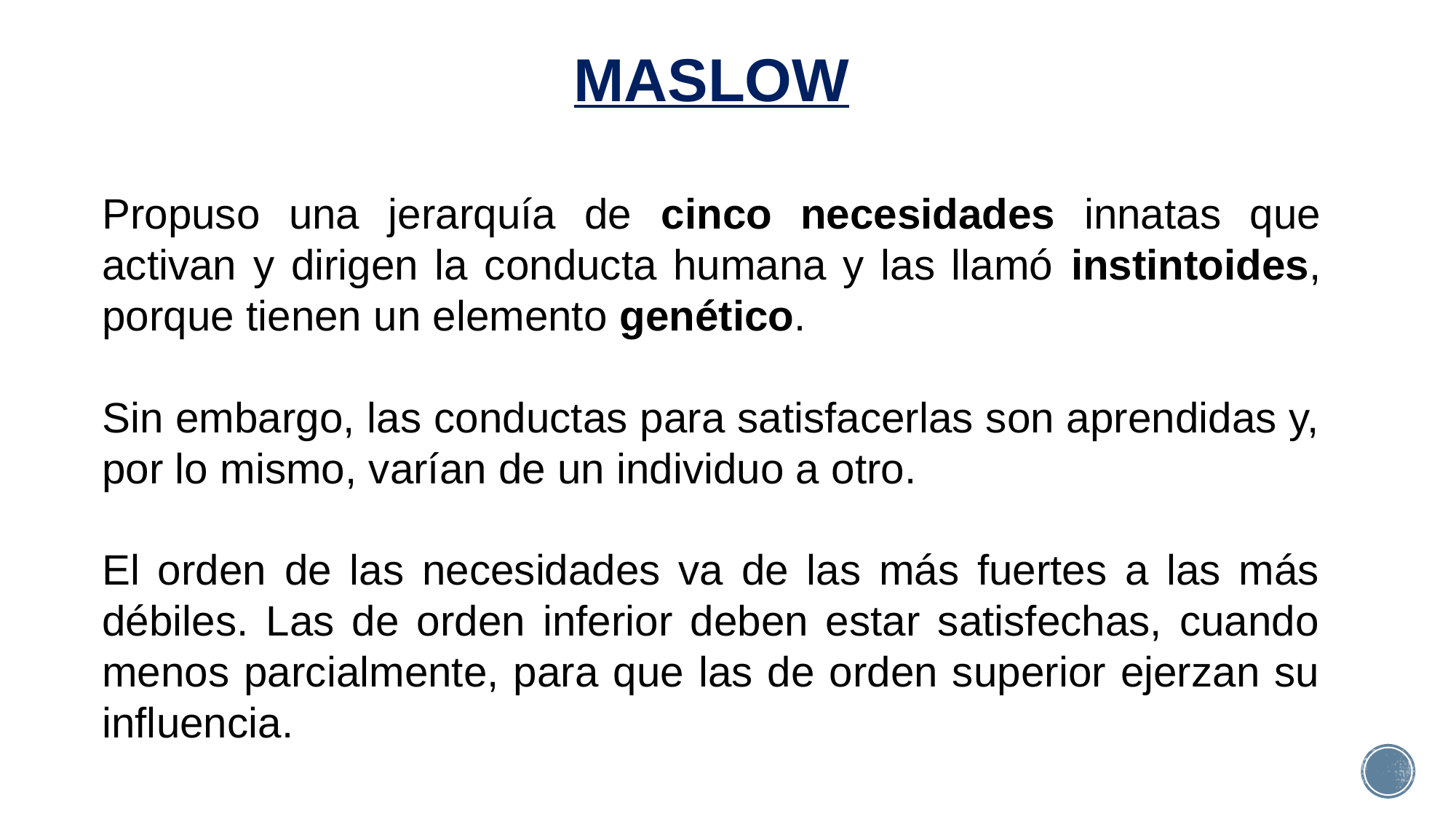

MASLOW

Propuso una jerarquía de cinco necesidades innatas que activan y dirigen la conducta humana y las llamó instintoides, porque tienen un elemento genético.

Sin embargo, las conductas para satisfacerlas son aprendidas y, por lo mismo, varían de un individuo a otro.

El orden de las necesidades va de las más fuertes a las más débiles. Las de orden inferior deben estar satisfechas, cuando menos parcialmente, para que las de orden superior ejerzan su influencia.